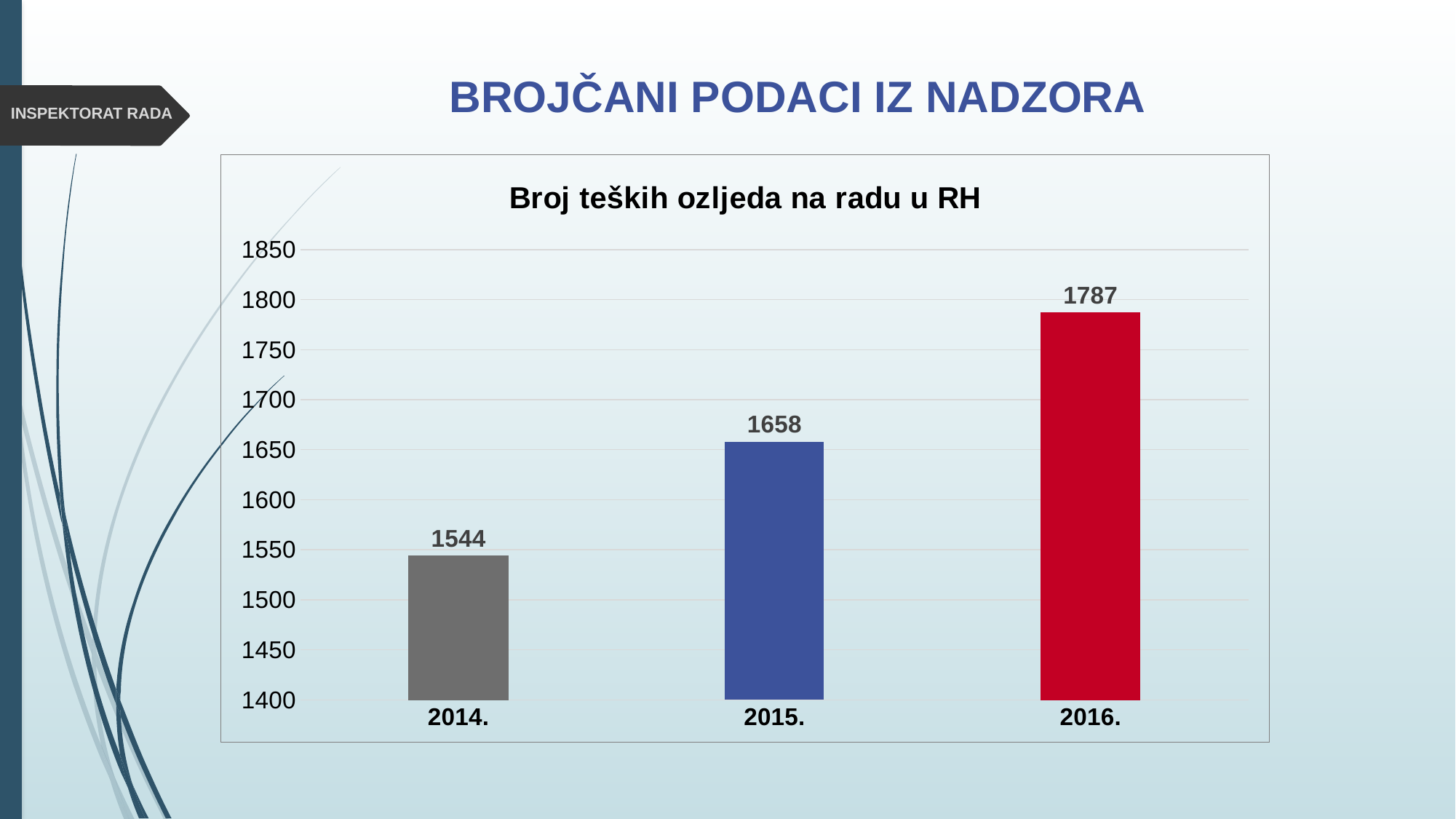

# BROJČANI PODACI IZ NADZORA
INSPEKTORAT RADA

### Chart:

| Category | Broj teških ozljeda na radu u RH |
|---|---|
| 2014. | 1544.0 |
| 2015. | 1658.0 |
| 2016. | 1787.0 |